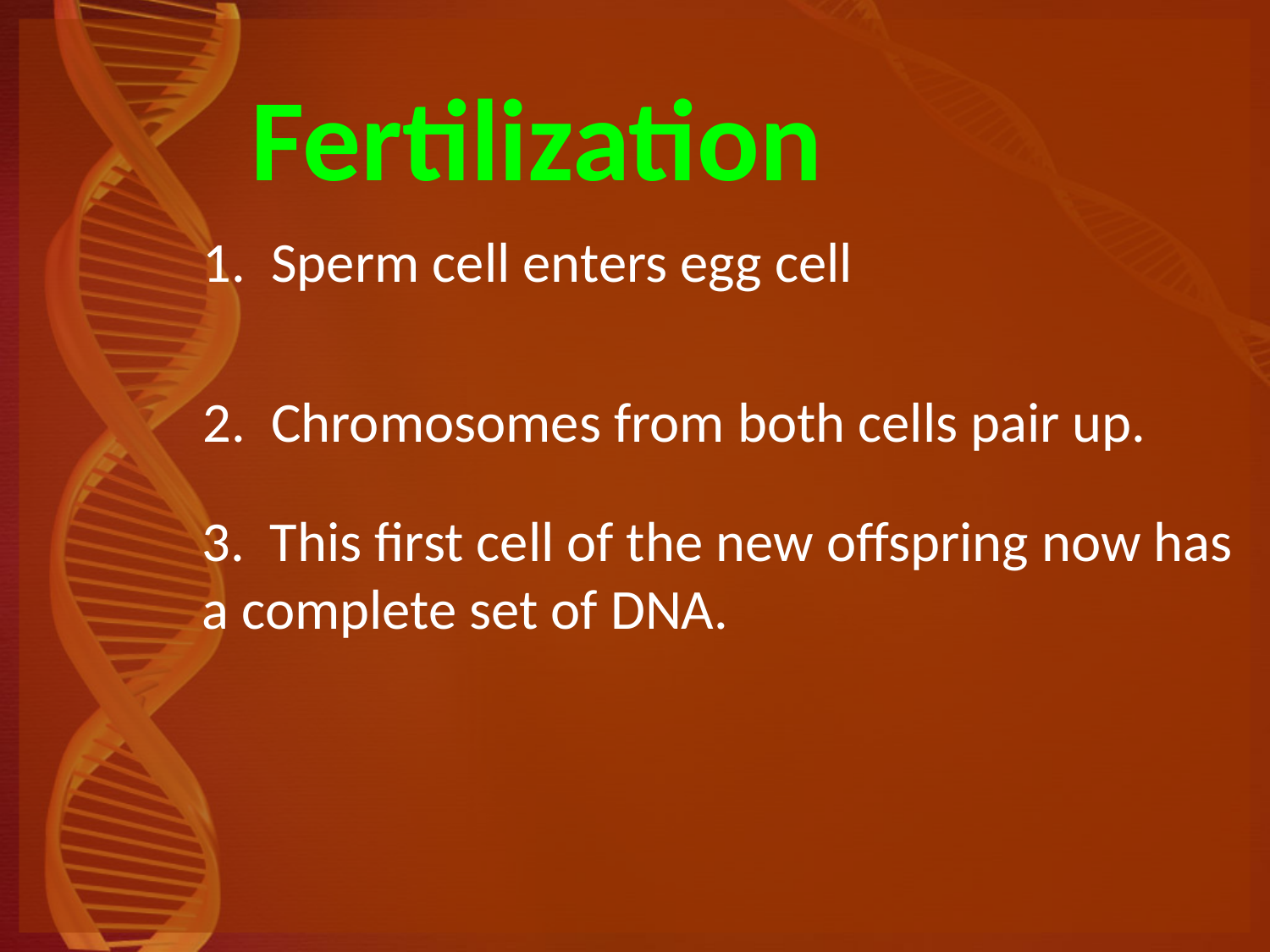

Fertilization
1.  Sperm cell enters egg cell
2.  Chromosomes from both cells pair up.
3.  This first cell of the new offspring now has a complete set of DNA.